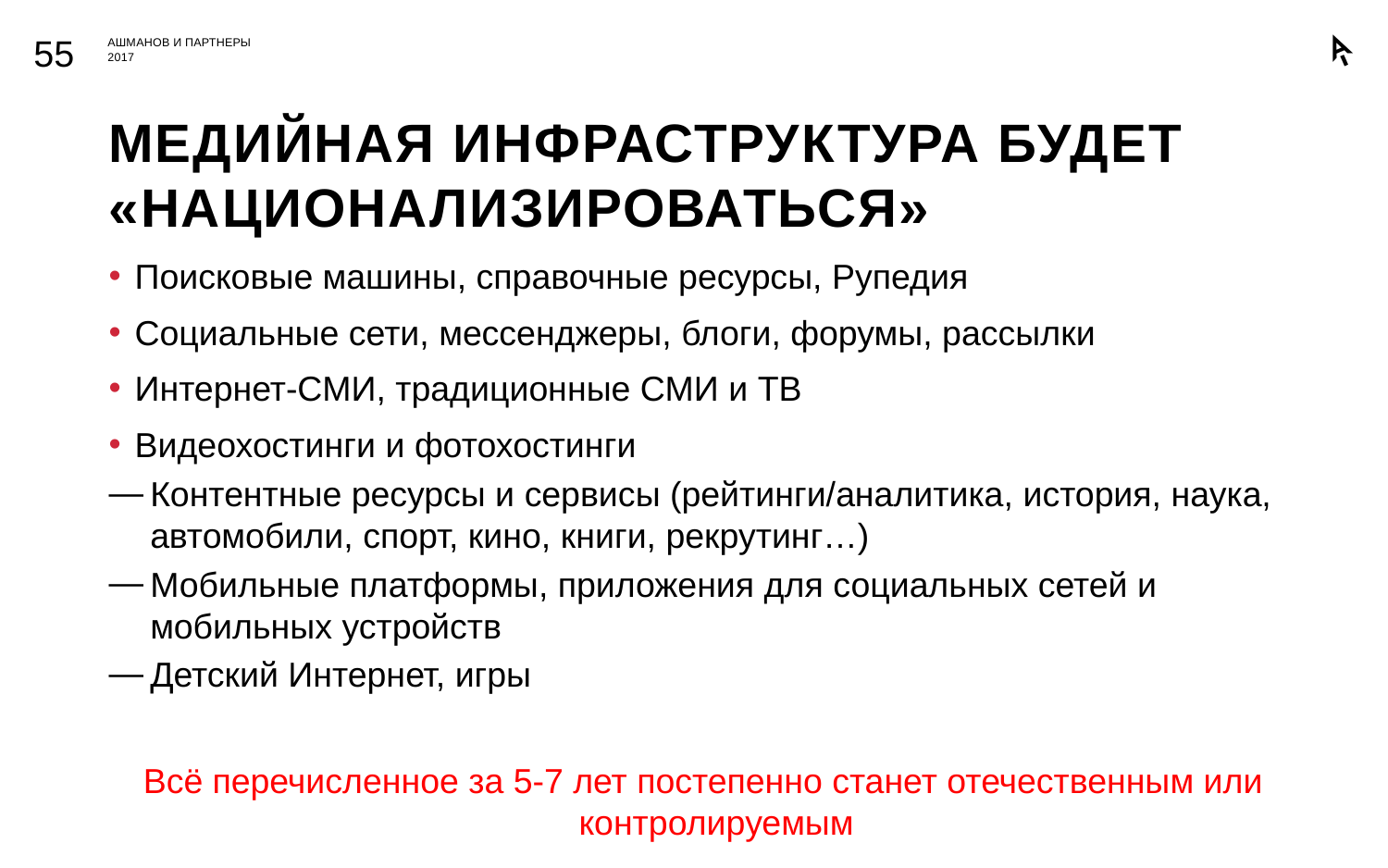

55
# Медийная инфраструктура будет «национализироваться»
Поисковые машины, справочные ресурсы, Рупедия
Социальные сети, мессенджеры, блоги, форумы, рассылки
Интернет-СМИ, традиционные СМИ и ТВ
Видеохостинги и фотохостинги
Контентные ресурсы и сервисы (рейтинги/аналитика, история, наука, автомобили, спорт, кино, книги, рекрутинг…)
Мобильные платформы, приложения для социальных сетей и мобильных устройств
Детский Интернет, игры

Всё перечисленное за 5-7 лет постепенно станет отечественным или контролируемым